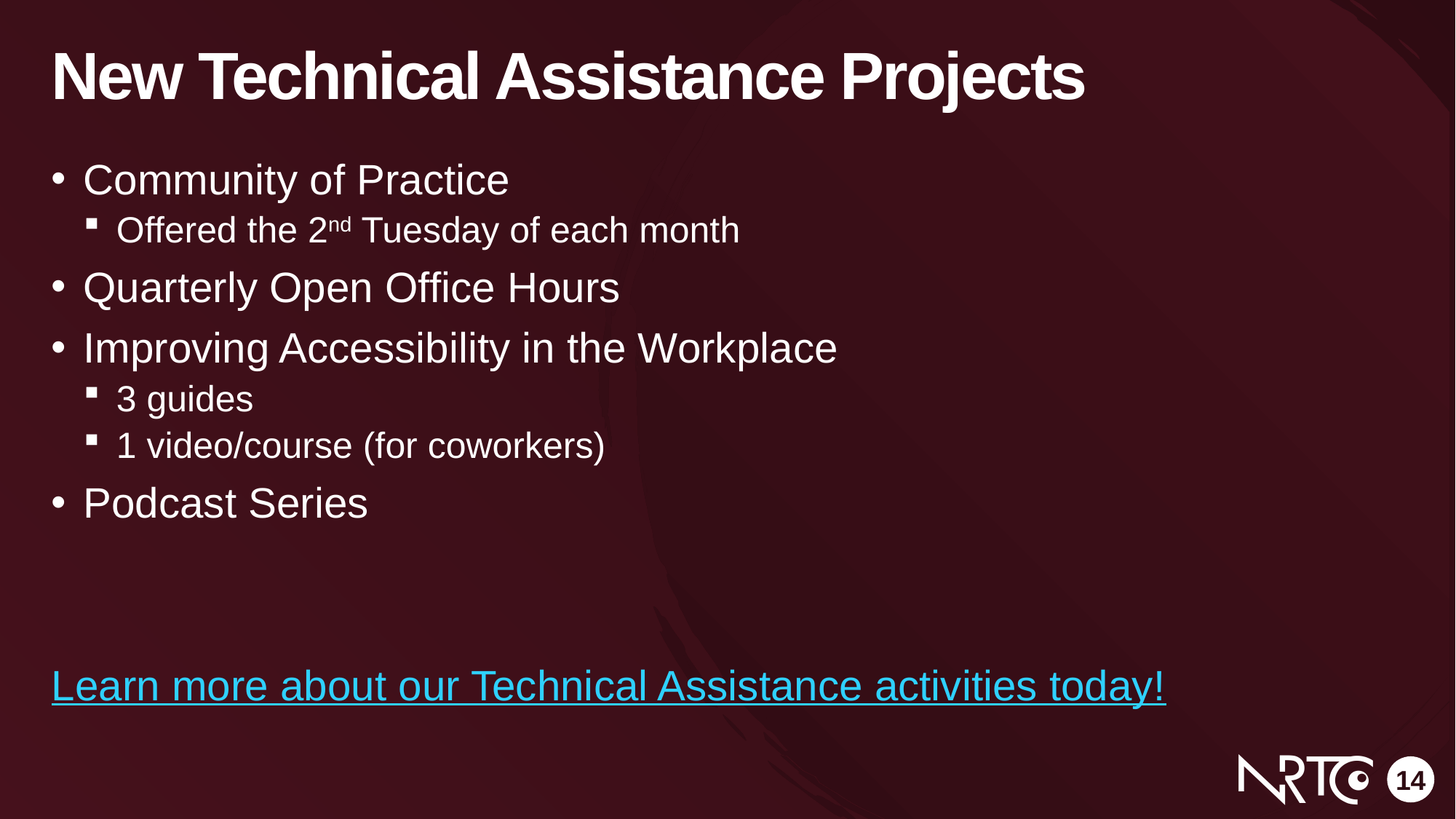

# New Technical Assistance Projects
Community of Practice
Offered the 2nd Tuesday of each month
Quarterly Open Office Hours
Improving Accessibility in the Workplace
3 guides
1 video/course (for coworkers)
Podcast Series

Learn more about our Technical Assistance activities today!
14